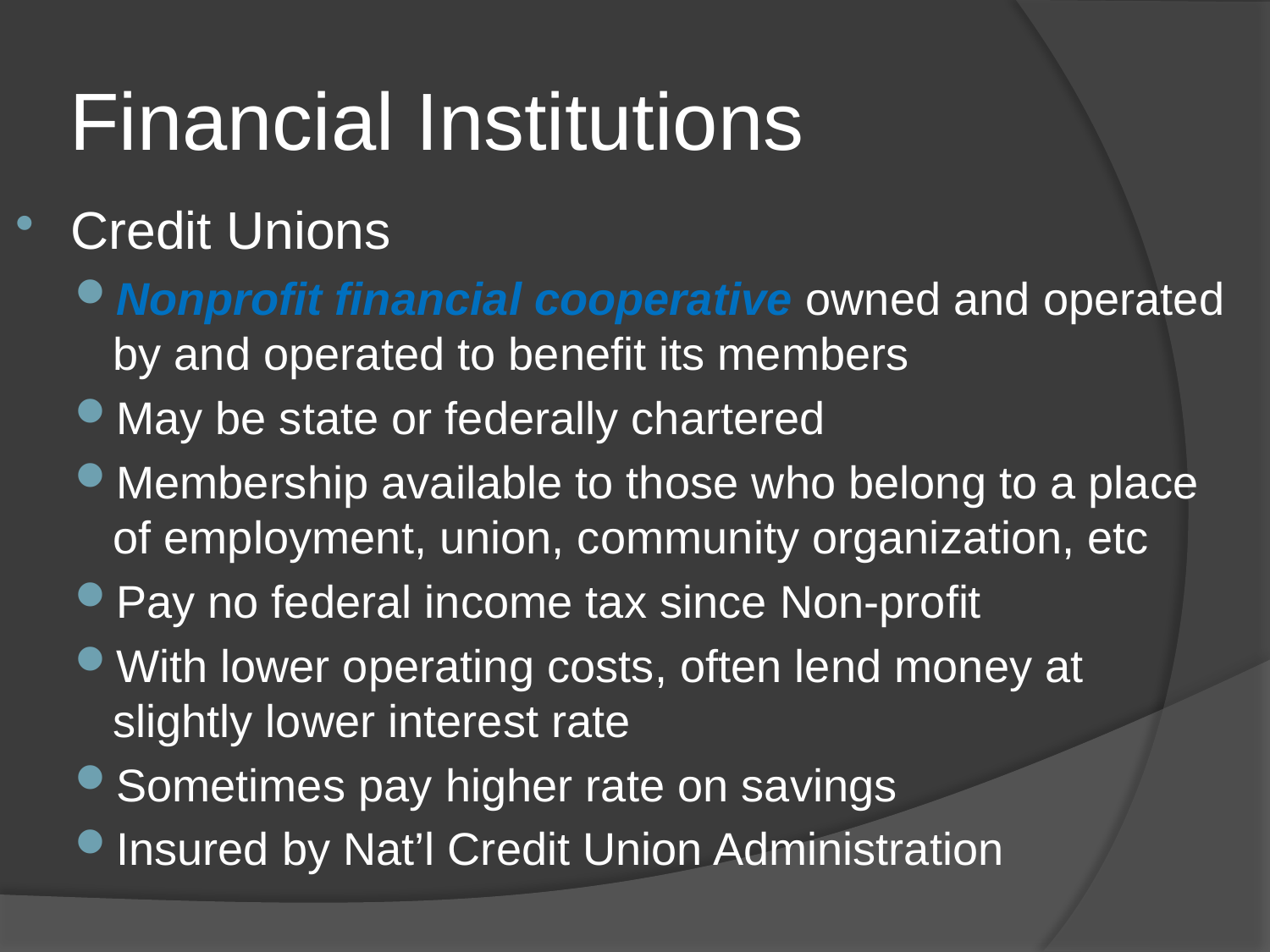

# Financial Institutions
Credit Unions
Nonprofit financial cooperative owned and operated by and operated to benefit its members
May be state or federally chartered
Membership available to those who belong to a place of employment, union, community organization, etc
Pay no federal income tax since Non-profit
With lower operating costs, often lend money at slightly lower interest rate
Sometimes pay higher rate on savings
Insured by Nat’l Credit Union Administration